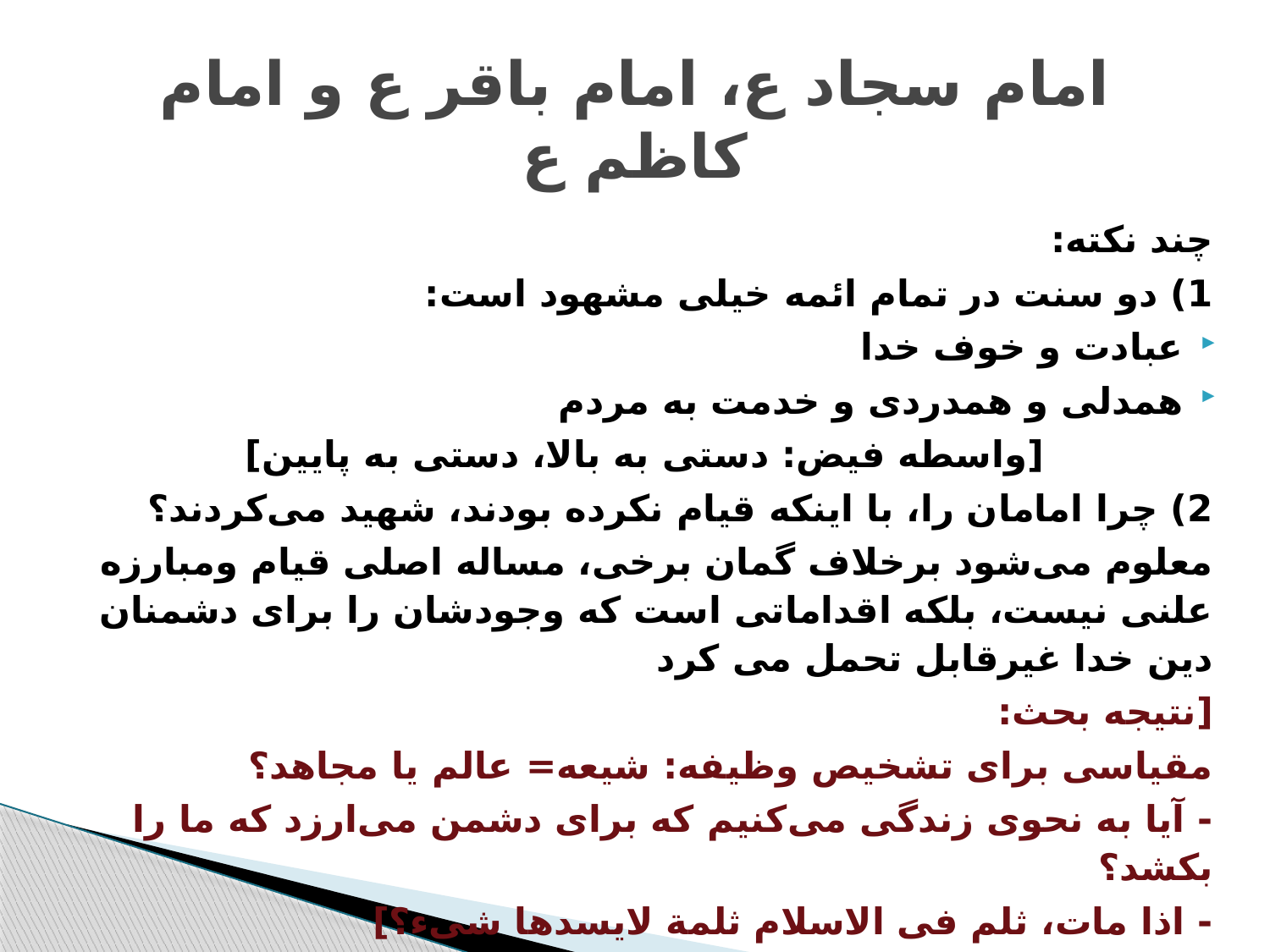

# امام سجاد ع، امام باقر ع و امام کاظم ع
چند نکته:
1) دو سنت در تمام ائمه خیلی مشهود است:
عبادت و خوف خدا
همدلی و همدردی و خدمت به مردم
[واسطه فیض: دستی به بالا، دستی به پایین]
2) چرا امامان را، با اینکه قیام نکرده بودند، شهید می‌کردند؟
معلوم می‌شود برخلاف گمان برخی، مساله اصلی قیام ومبارزه علنی نیست، بلکه اقداماتی است که وجودشان را برای دشمنان دین خدا غیرقابل تحمل می کرد
[نتیجه بحث:
مقیاسی برای تشخیص وظیفه: شیعه= عالم یا مجاهد؟
- آیا به نحوی زندگی می‌کنیم که برای دشمن می‌ارزد که ما را بکشد؟
- اذا مات، ثلم فی الاسلام ثلمة لایسدها شیء؟]